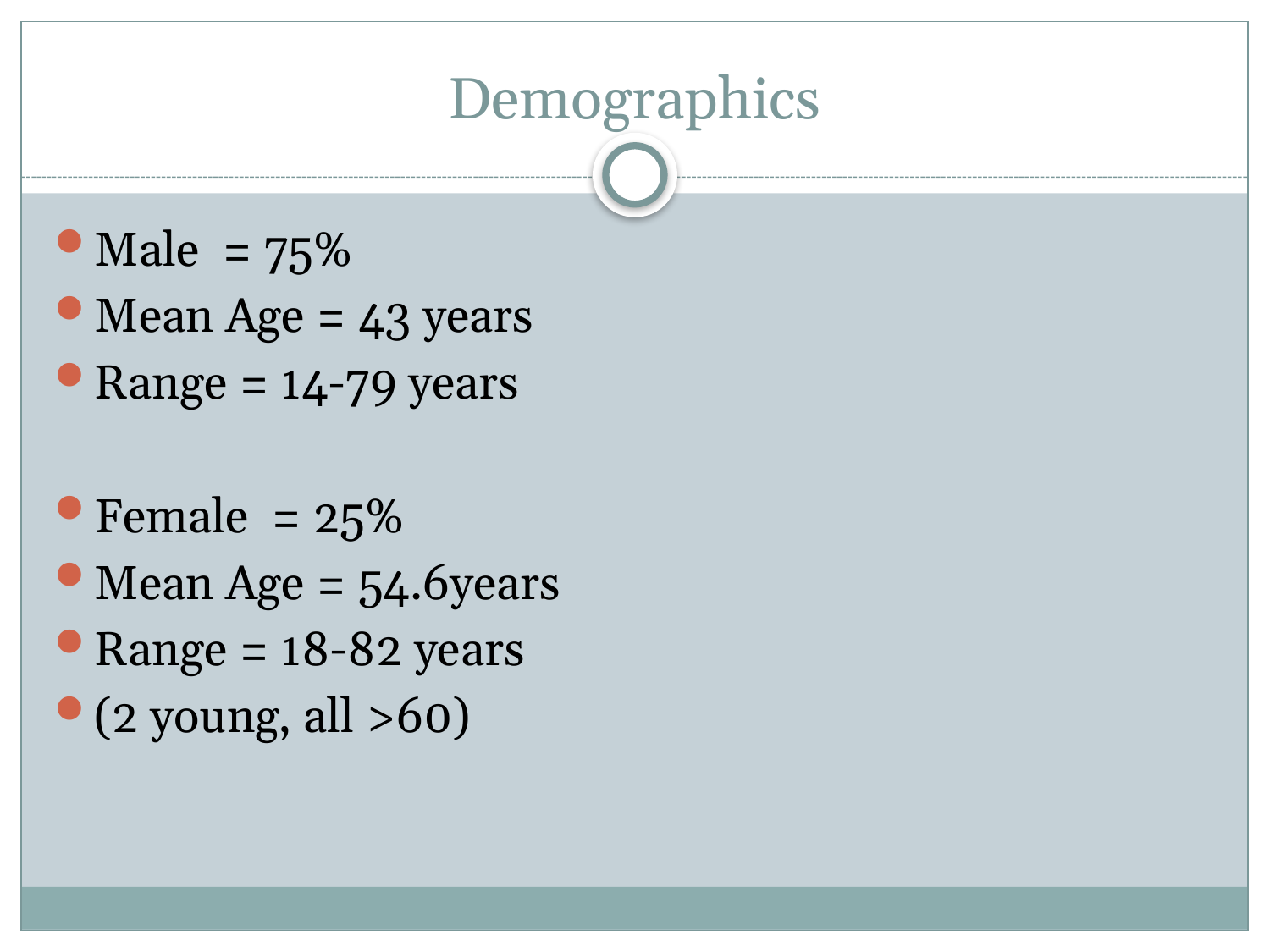

# Demographics
Male  = 75%
Mean Age = 43 years
Range = 14-79 years

Female  = 25%
Mean Age = 54.6years
Range = 18-82 years
(2 young, all >60)